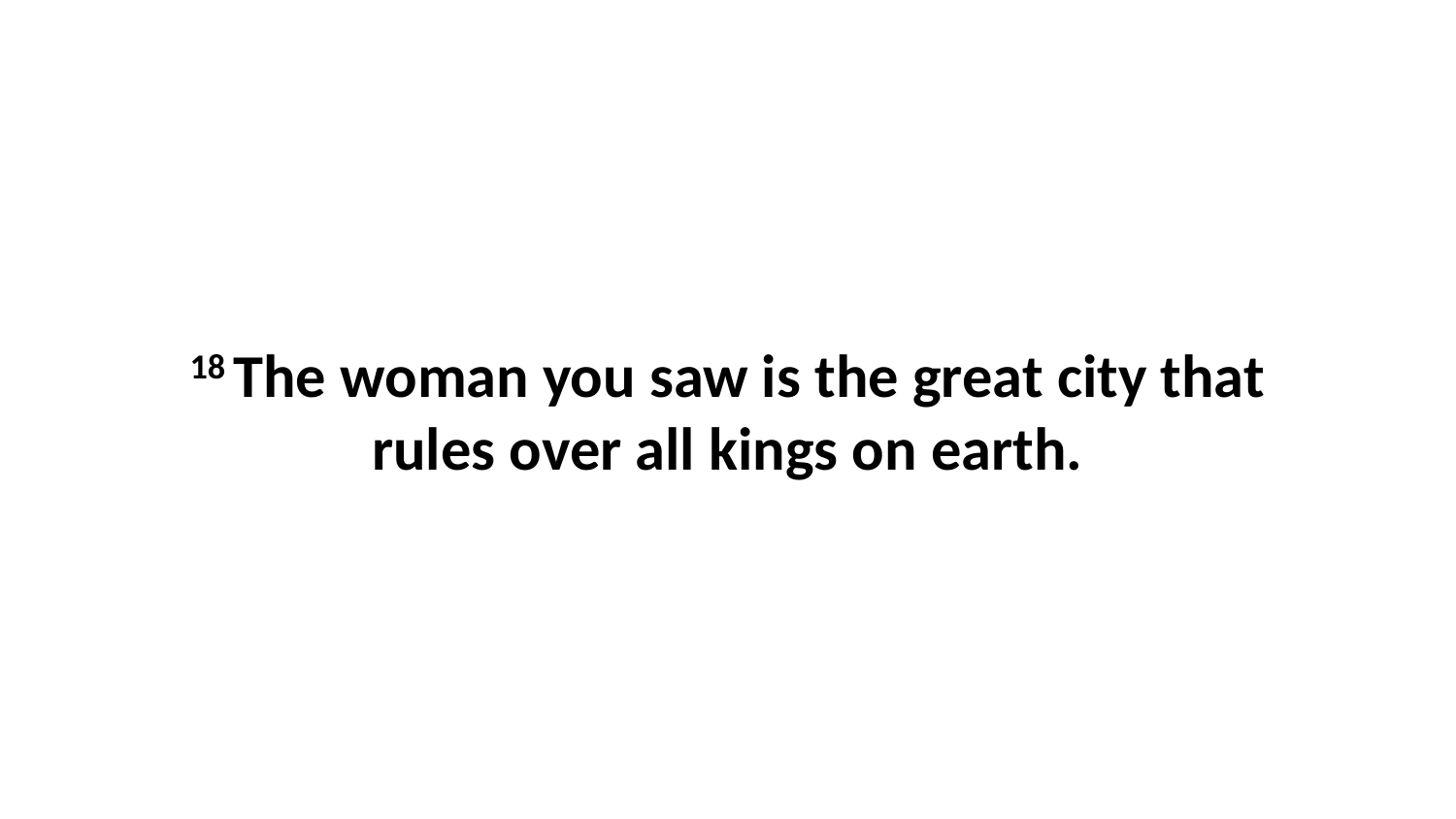

18 The woman you saw is the great city that rules over all kings on earth.